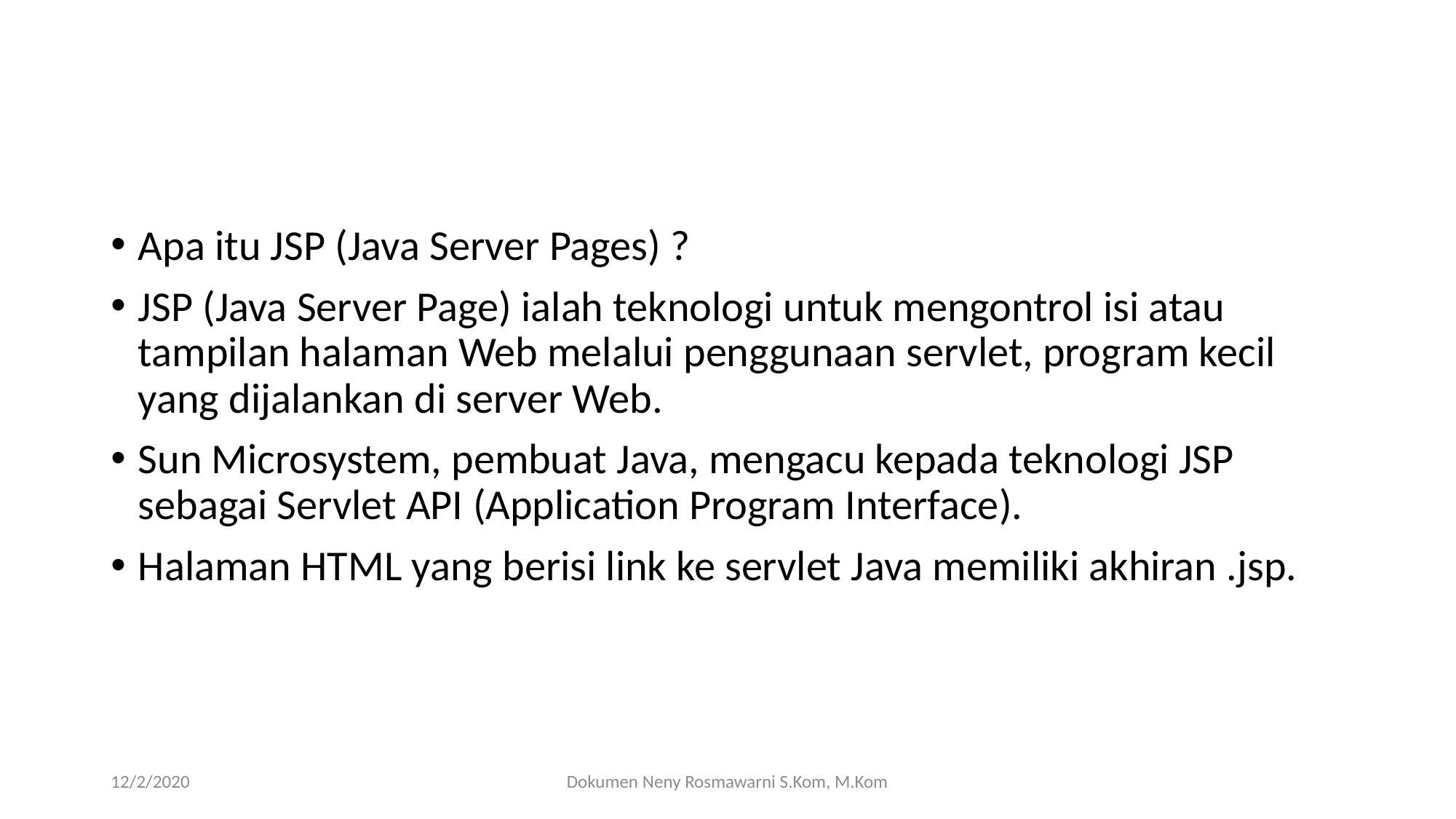

#
Apa itu JSP (Java Server Pages) ?
JSP (Java Server Page) ialah teknologi untuk mengontrol isi atau tampilan halaman Web melalui penggunaan servlet, program kecil yang dijalankan di server Web.
Sun Microsystem, pembuat Java, mengacu kepada teknologi JSP sebagai Servlet API (Application Program Interface).
Halaman HTML yang berisi link ke servlet Java memiliki akhiran .jsp.
12/2/2020
Dokumen Neny Rosmawarni S.Kom, M.Kom